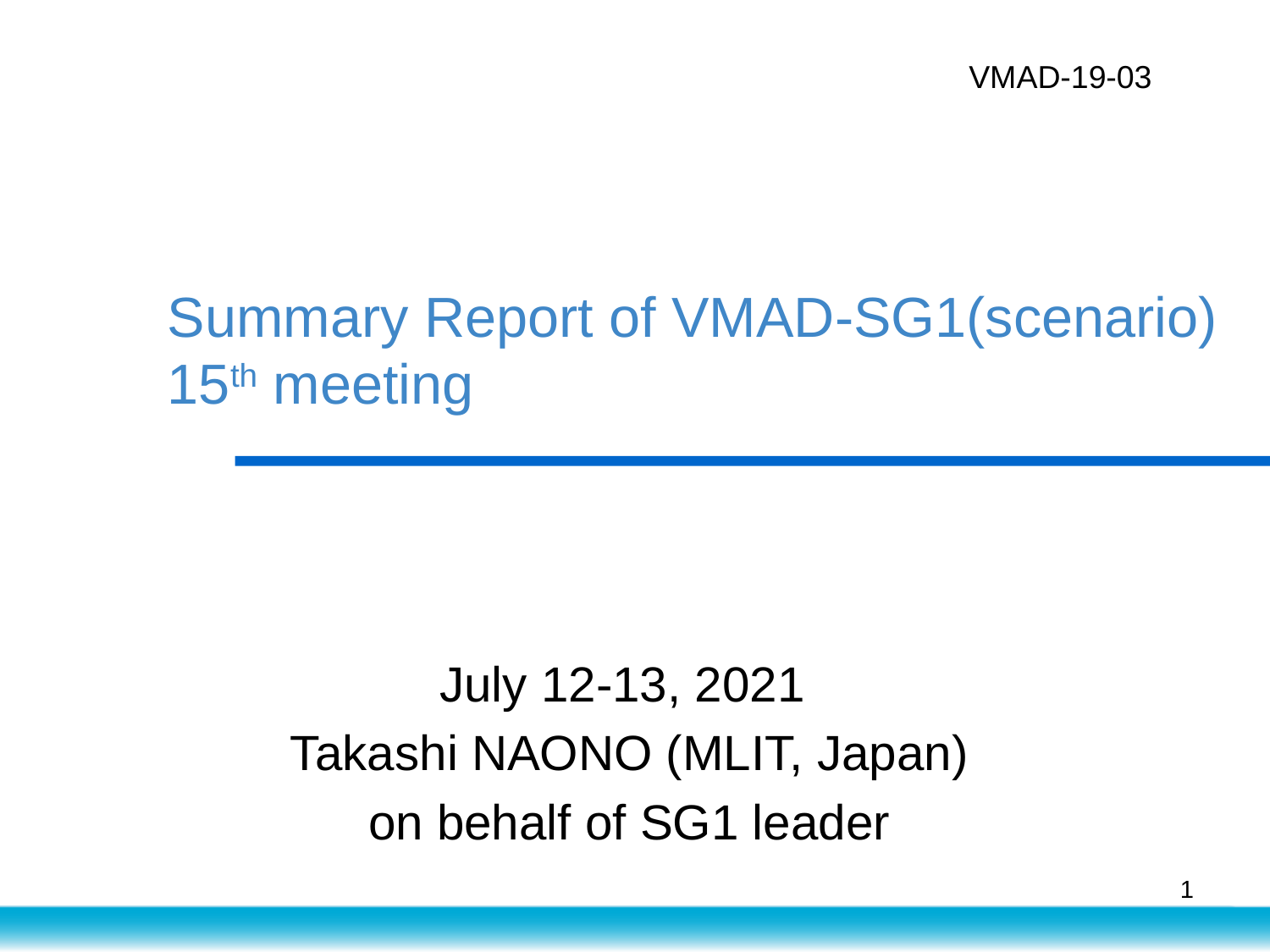

VMAD-19-03
# Summary Report of VMAD-SG1(scenario) 15th meeting
July 12-13, 2021
Takashi NAONO (MLIT, Japan)
on behalf of SG1 leader
1